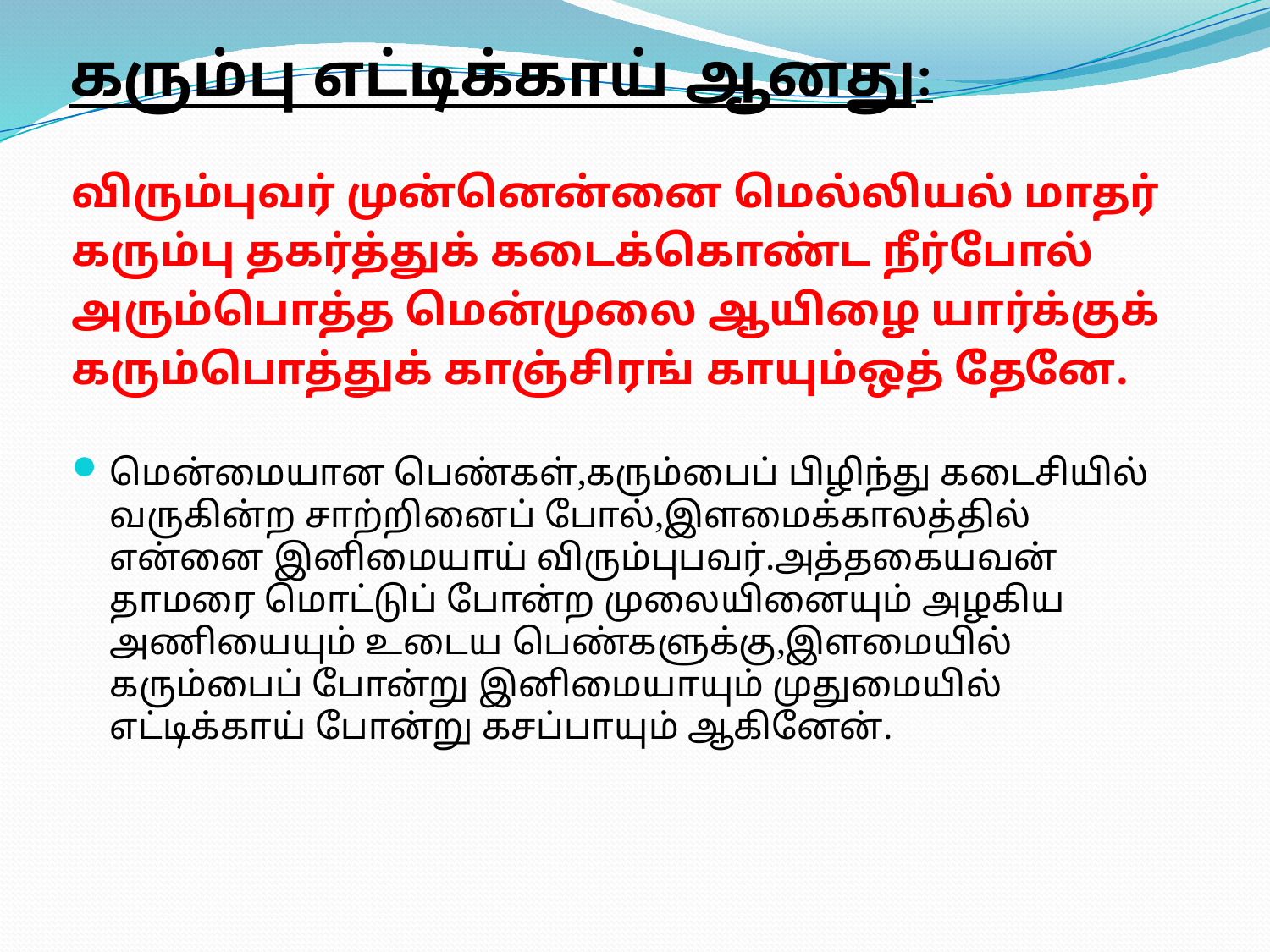

# கரும்பு எட்டிக்காய் ஆனது:
விரும்புவர் முன்னென்னை மெல்லியல் மாதர்
கரும்பு தகர்த்துக் கடைக்கொண்ட நீர்போல்
அரும்பொத்த மென்முலை ஆயிழை யார்க்குக்
கரும்பொத்துக் காஞ்சிரங் காயும்ஒத் தேனே.

மென்மையான பெண்கள்,கரும்பைப் பிழிந்து கடைசியில் வருகின்ற சாற்றினைப் போல்,இளமைக்காலத்தில் என்னை இனிமையாய் விரும்புபவர்.அத்தகையவன் தாமரை மொட்டுப் போன்ற முலையினையும் அழகிய அணியையும் உடைய பெண்களுக்கு,இளமையில் கரும்பைப் போன்று இனிமையாயும் முதுமையில் எட்டிக்காய் போன்று கசப்பாயும் ஆகினேன்.